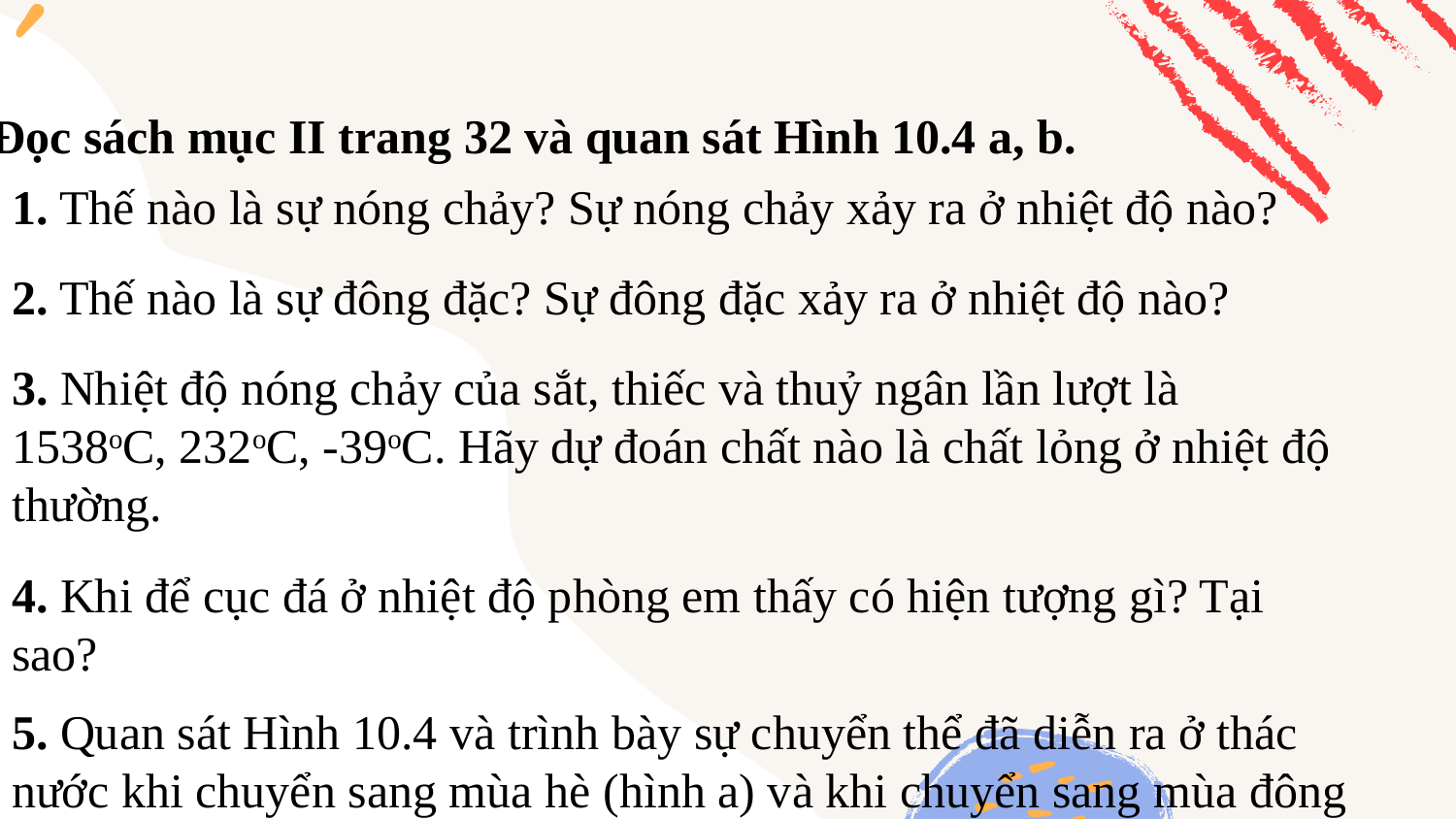

Đọc sách mục II trang 32 và quan sát Hình 10.4 a, b.
1. Thế nào là sự nóng chảy? Sự nóng chảy xảy ra ở nhiệt độ nào?
2. Thế nào là sự đông đặc? Sự đông đặc xảy ra ở nhiệt độ nào?
3. Nhiệt độ nóng chảy của sắt, thiếc và thuỷ ngân lần lượt là 1538oC, 232oC, -39oC. Hãy dự đoán chất nào là chất lỏng ở nhiệt độ thường.
4. Khi để cục đá ở nhiệt độ phòng em thấy có hiện tượng gì? Tại sao?
5. Quan sát Hình 10.4 và trình bày sự chuyển thể đã diễn ra ở thác nước khi chuyển sang mùa hè (hình a) và khi chuyển sang mùa đông (hình b).